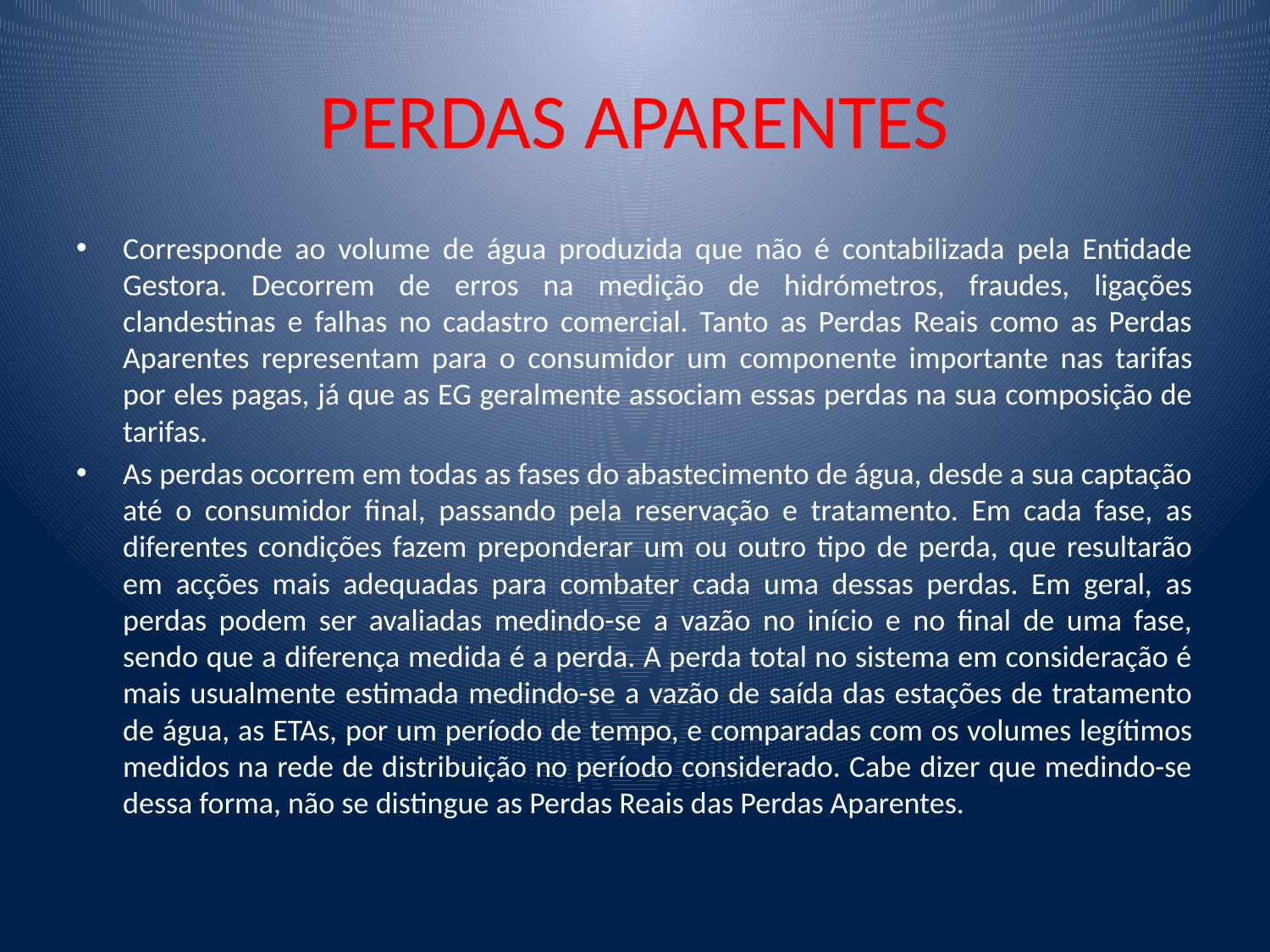

# PERDAS APARENTES
Corresponde ao volume de água produzida que não é contabilizada pela Entidade Gestora. Decorrem de erros na medição de hidrómetros, fraudes, ligações clandestinas e falhas no cadastro comercial. Tanto as Perdas Reais como as Perdas Aparentes representam para o consumidor um componente importante nas tarifas por eles pagas, já que as EG geralmente associam essas perdas na sua composição de tarifas.
As perdas ocorrem em todas as fases do abastecimento de água, desde a sua captação até o consumidor final, passando pela reservação e tratamento. Em cada fase, as diferentes condições fazem preponderar um ou outro tipo de perda, que resultarão em acções mais adequadas para combater cada uma dessas perdas. Em geral, as perdas podem ser avaliadas medindo-se a vazão no início e no final de uma fase, sendo que a diferença medida é a perda. A perda total no sistema em consideração é mais usualmente estimada medindo-se a vazão de saída das estações de tratamento de água, as ETAs, por um período de tempo, e comparadas com os volumes legítimos medidos na rede de distribuição no período considerado. Cabe dizer que medindo-se dessa forma, não se distingue as Perdas Reais das Perdas Aparentes.